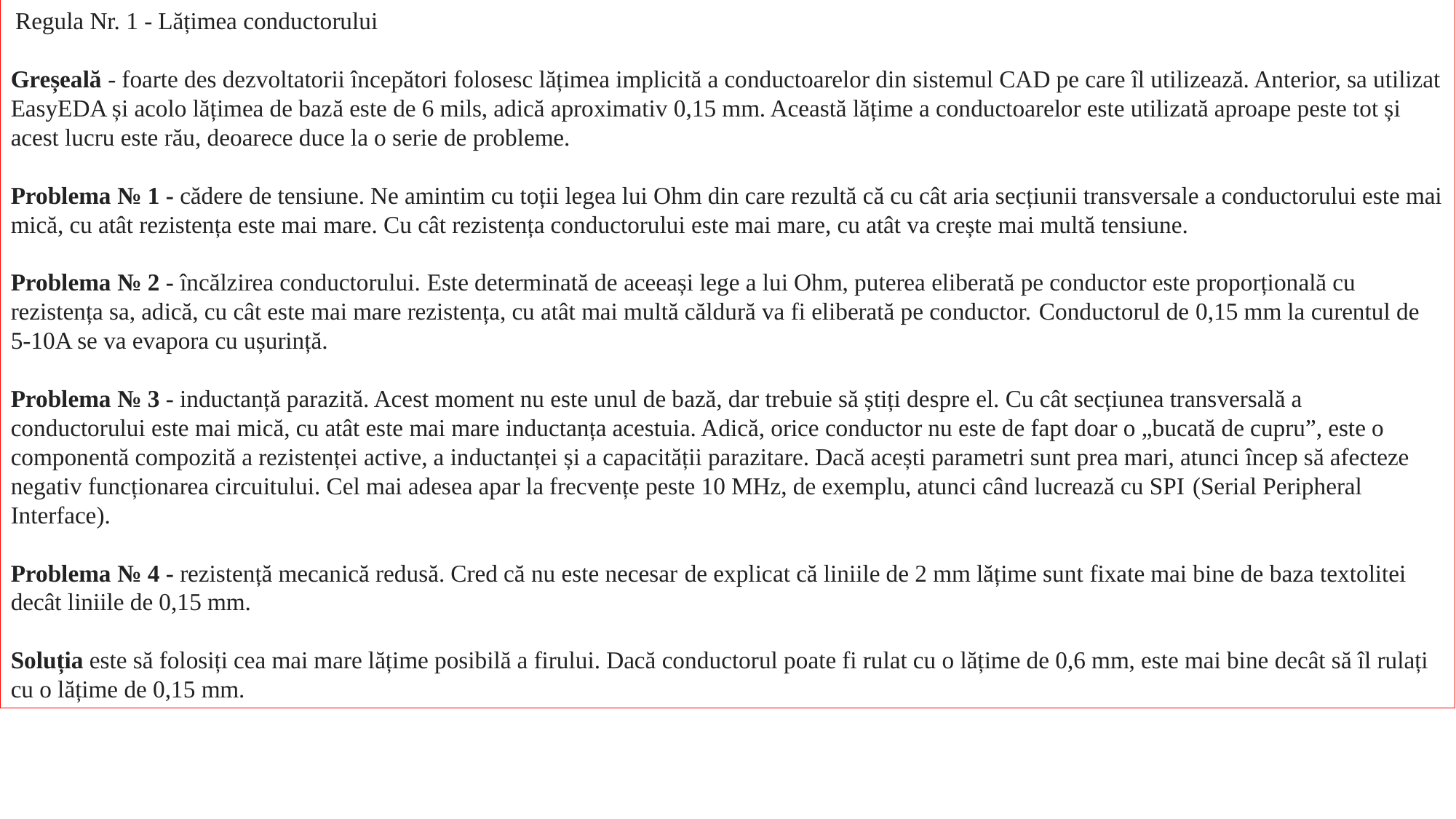

Regula Nr. 1 - Lățimea conductorului

Greșeală - foarte des dezvoltatorii începători folosesc lățimea implicită a conductoarelor din sistemul CAD pe care îl utilizează. Anterior, sa utilizat EasyEDA și acolo lățimea de bază este de 6 mils, adică aproximativ 0,15 mm. Această lățime a conductoarelor este utilizată aproape peste tot și acest lucru este rău, deoarece duce la o serie de probleme.
Problema № 1 - cădere de tensiune. Ne amintim cu toții legea lui Ohm din care rezultă că cu cât aria secțiunii transversale a conductorului este mai mică, cu atât rezistența este mai mare. Cu cât rezistența conductorului este mai mare, cu atât va crește mai multă tensiune.
Problema № 2 - încălzirea conductorului. Este determinată de aceeași lege a lui Ohm, puterea eliberată pe conductor este proporțională cu rezistența sa, adică, cu cât este mai mare rezistența, cu atât mai multă căldură va fi eliberată pe conductor. Conductorul de 0,15 mm la curentul de 5-10A se va evapora cu ușurință.

Problema № 3 - inductanță parazită. Acest moment nu este unul de bază, dar trebuie să știți despre el. Cu cât secțiunea transversală a conductorului este mai mică, cu atât este mai mare inductanța acestuia. Adică, orice conductor nu este de fapt doar o „bucată de cupru”, este o componentă compozită a rezistenței active, a inductanței și a capacității parazitare. Dacă acești parametri sunt prea mari, atunci încep să afecteze negativ funcționarea circuitului. Cel mai adesea apar la frecvențe peste 10 MHz, de exemplu, atunci când lucrează cu SPI (Serial Peripheral Interface).

Problema № 4 - rezistență mecanică redusă. Cred că nu este necesar de explicat că liniile de 2 mm lățime sunt fixate mai bine de baza textolitei decât liniile de 0,15 mm.

Soluția este să folosiți cea mai mare lățime posibilă a firului. Dacă conductorul poate fi rulat cu o lățime de 0,6 mm, este mai bine decât să îl rulați cu o lățime de 0,15 mm.